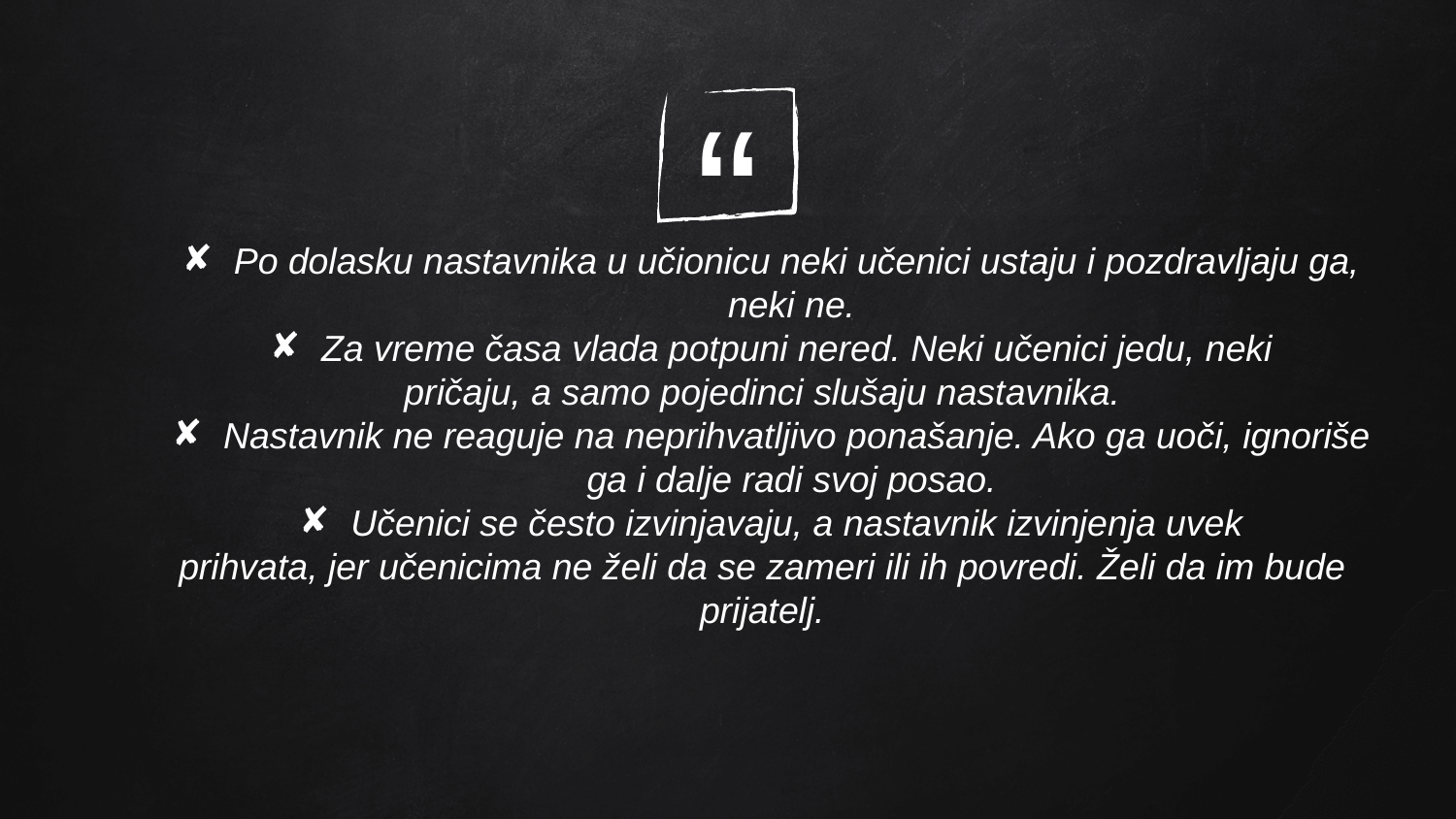

Po dolasku nastavnika u učionicu neki učenici ustaju i pozdravljaju ga, neki ne.
Za vreme časa vlada potpuni nered. Neki učenici jedu, neki
pričaju, a samo pojedinci slušaju nastavnika.
Nastavnik ne reaguje na neprihvatljivo ponašanje. Ako ga uoči, ignoriše ga i dalje radi svoj posao.
Učenici se često izvinjavaju, a nastavnik izvinjenja uvek
prihvata, jer učenicima ne želi da se zameri ili ih povredi. Želi da im bude prijatelj.